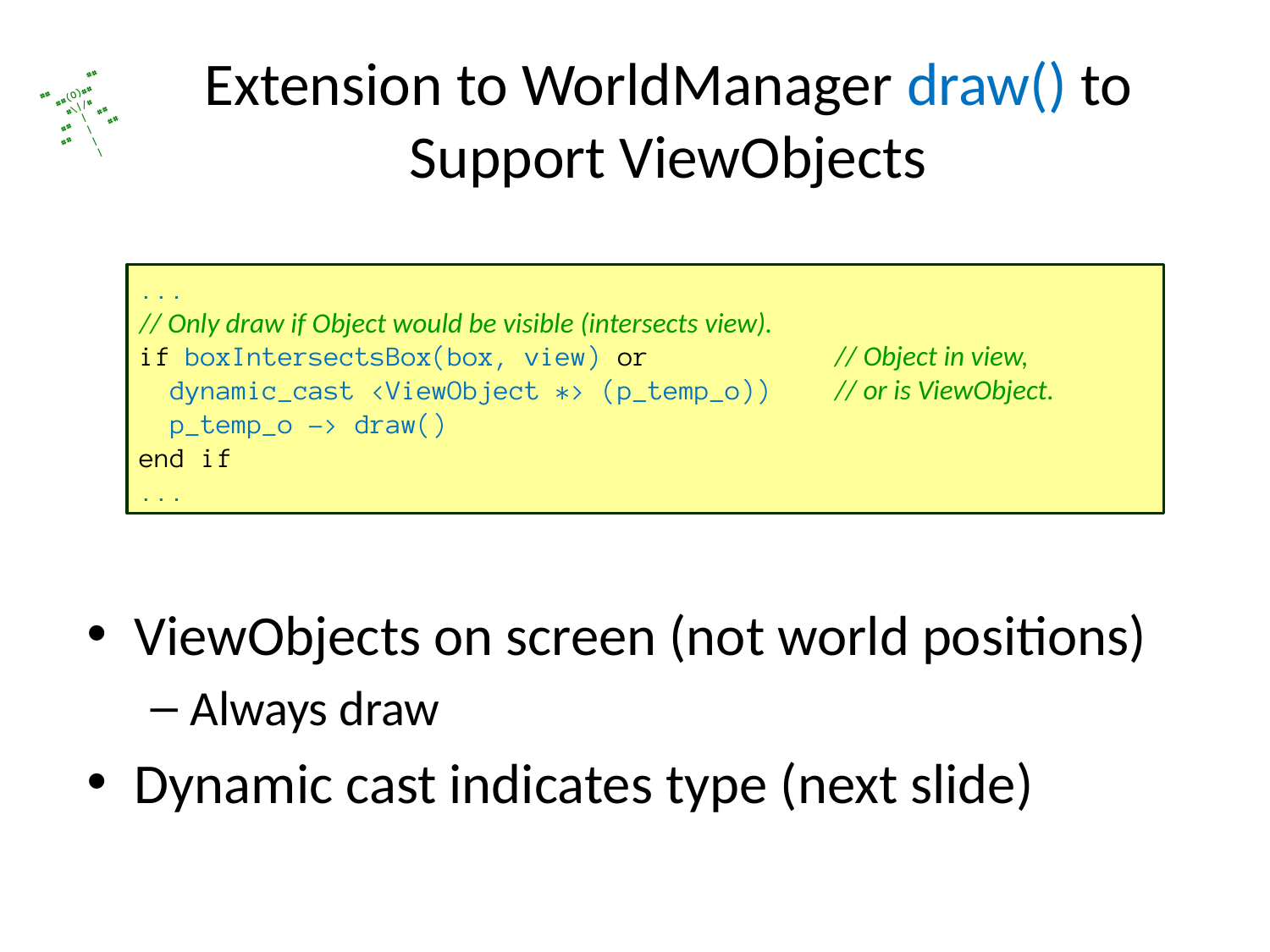

# Extension to WorldManager draw() to Support ViewObjects
...
// Only draw if Object would be visible (intersects view).
if boxIntersectsBox(box, view) or            // Object in view,
  dynamic_cast <ViewObject *> (p_temp_o))    // or is ViewObject.
  p_temp_o -> draw()
end if
...
ViewObjects on screen (not world positions)
Always draw
Dynamic cast indicates type (next slide)